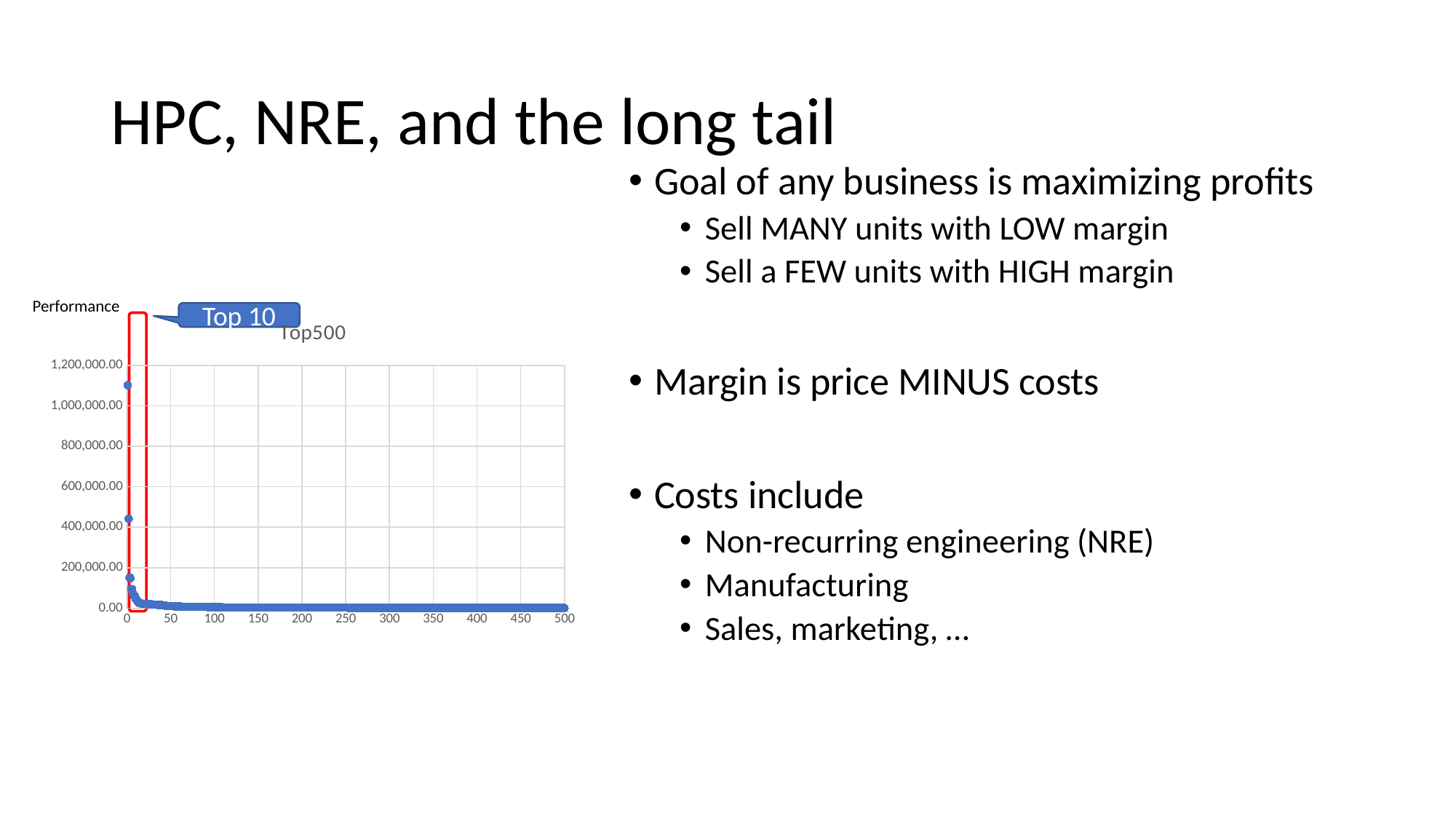

# HPC, NRE, and the long tail
Goal of any business is maximizing profits
Sell MANY units with LOW margin
Sell a FEW units with HIGH margin

Margin is price MINUS costs

Costs include
Non-recurring engineering (NRE)
Manufacturing
Sales, marketing, …

Performance
Top 10

### Chart: Top500

| Category |  |
|---|---|